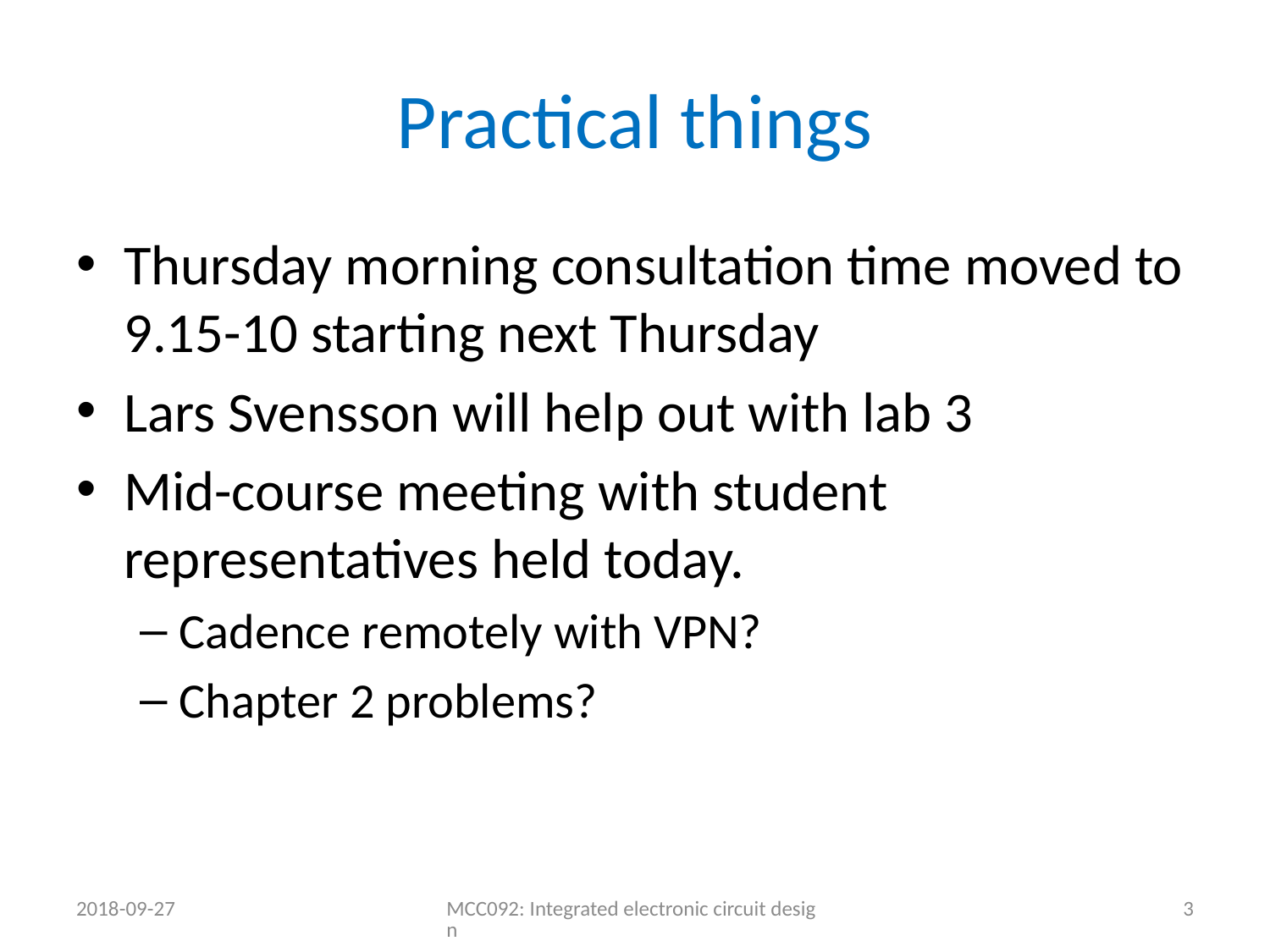

# Practical things
Thursday morning consultation time moved to 9.15-10 starting next Thursday
Lars Svensson will help out with lab 3
Mid-course meeting with student representatives held today.
Cadence remotely with VPN?
Chapter 2 problems?
2018-09-27
MCC092: Integrated electronic circuit design
3